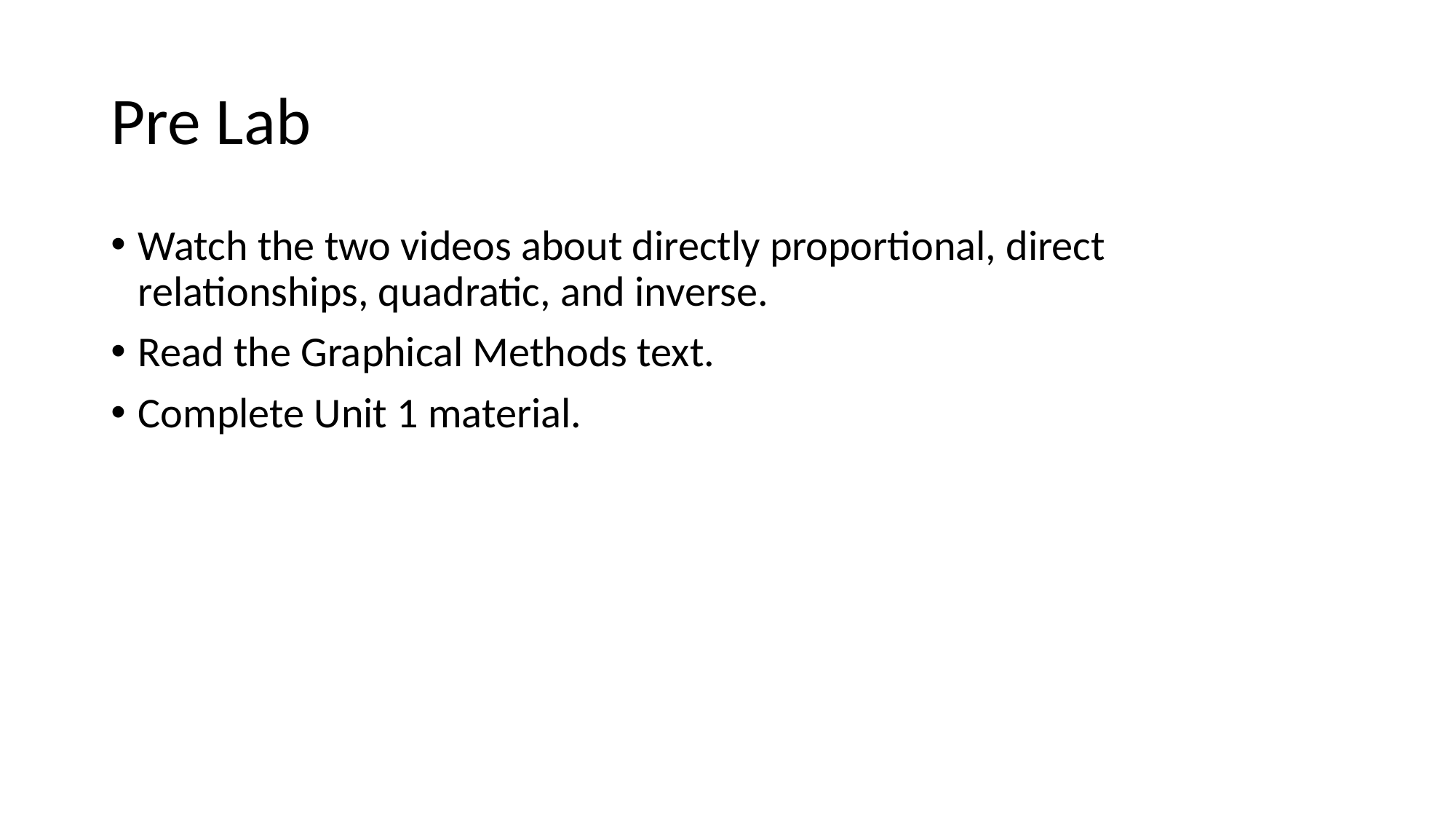

# Pre Lab
Watch the two videos about directly proportional, direct relationships, quadratic, and inverse.
Read the Graphical Methods text.
Complete Unit 1 material.